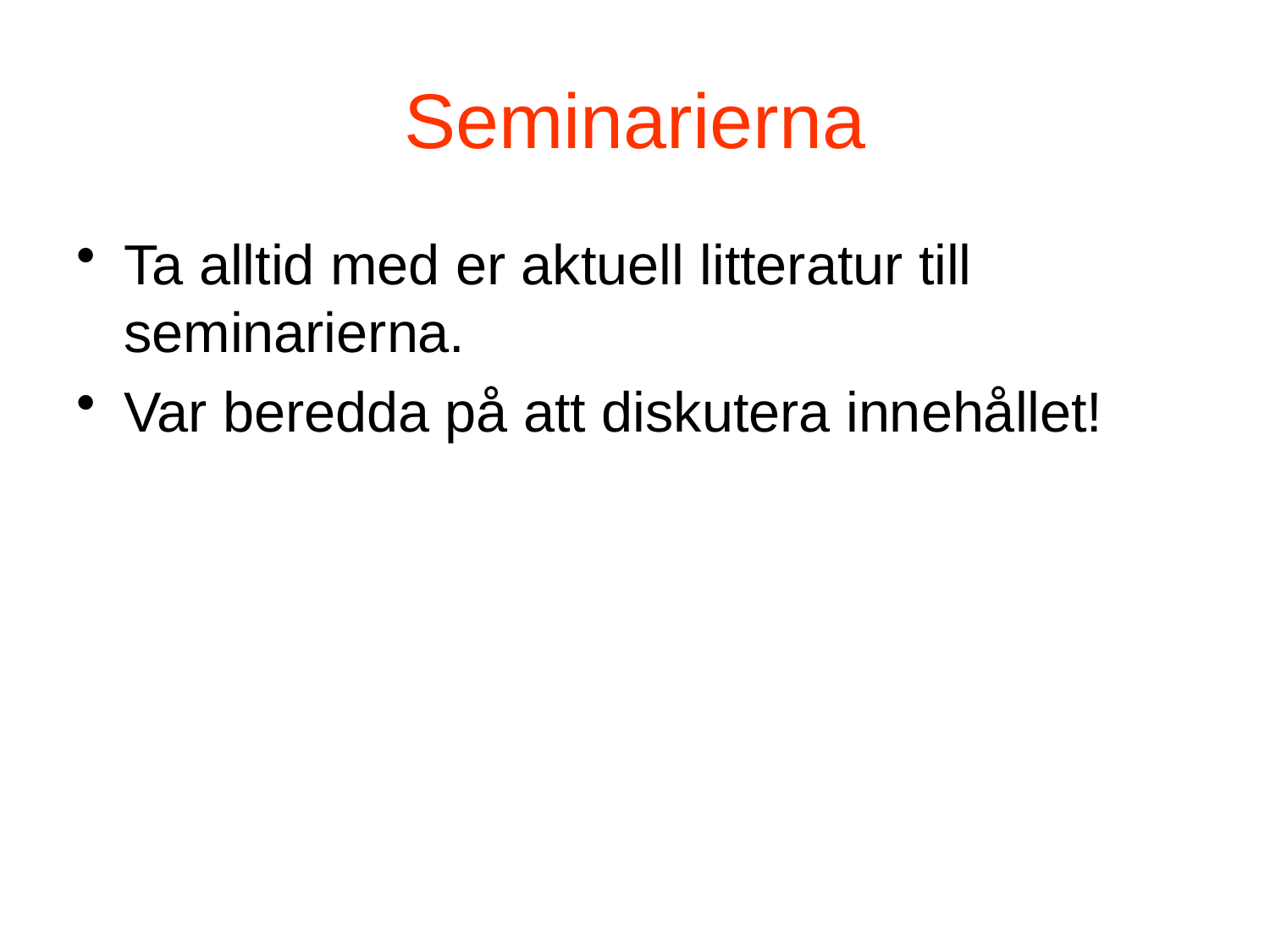

# Seminarierna
Ta alltid med er aktuell litteratur till seminarierna.
Var beredda på att diskutera innehållet!